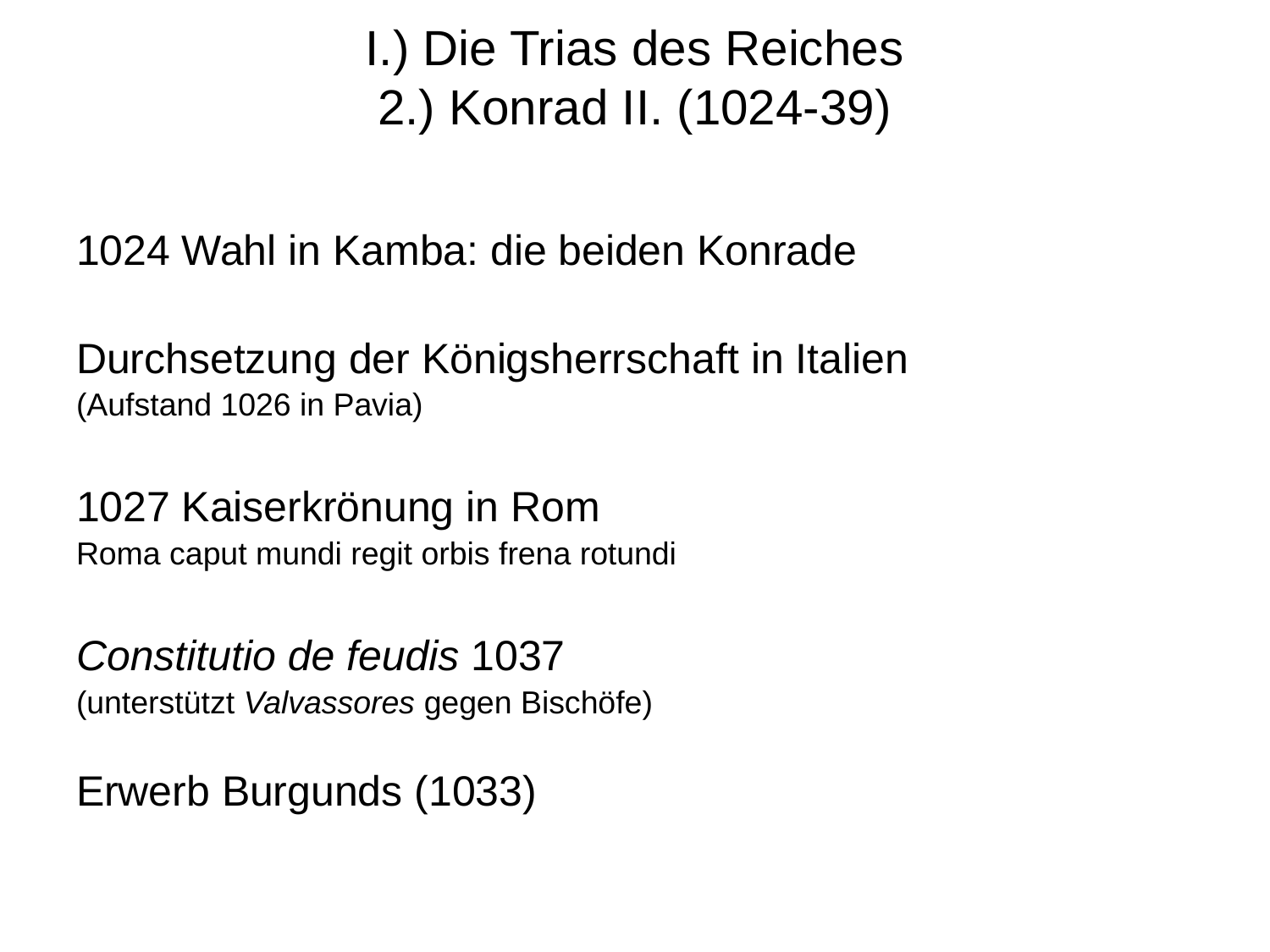

# I.) Die Trias des Reiches 2.) Konrad II. (1024-39)
1024 Wahl in Kamba: die beiden Konrade

Durchsetzung der Königsherrschaft in Italien
(Aufstand 1026 in Pavia)

1027 Kaiserkrönung in Rom
Roma caput mundi regit orbis frena rotundi

Constitutio de feudis 1037
(unterstützt Valvassores gegen Bischöfe)

Erwerb Burgunds (1033)